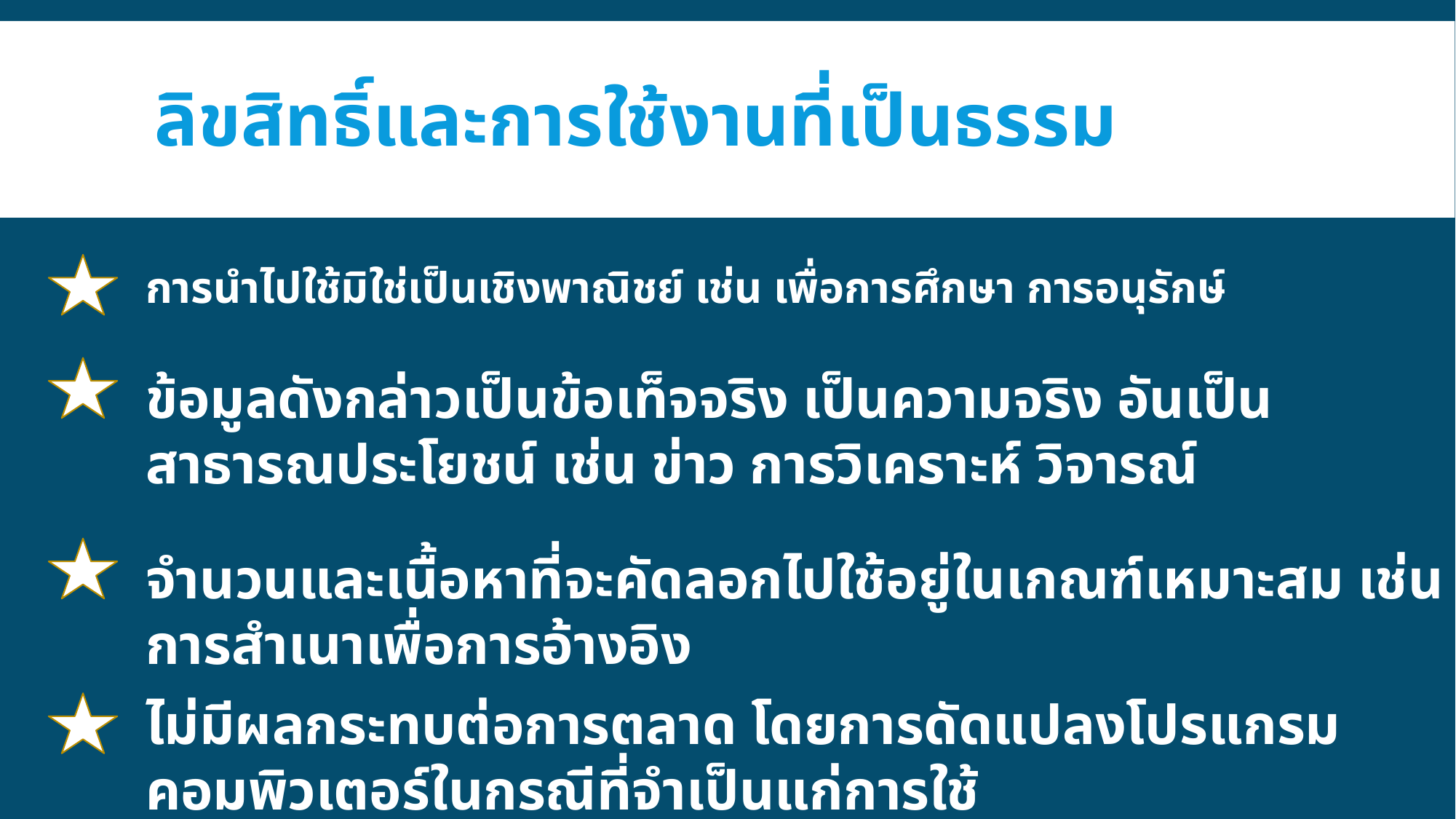

# ลิขสิทธิ์และการใช้งานที่เป็นธรรม

การนำไปใช้มิใช่เป็นเชิงพาณิชย์ เช่น เพื่อการศึกษา การอนุรักษ์

ข้อมูลดังกล่าวเป็นข้อเท็จจริง เป็นความจริง อันเป็นสาธารณประโยชน์ เช่น ข่าว การวิเคราะห์ วิจารณ์

จำนวนและเนื้อหาที่จะคัดลอกไปใช้อยู่ในเกณฑ์เหมาะสม เช่น การสำเนาเพื่อการอ้างอิง
ไม่มีผลกระทบต่อการตลาด โดยการดัดแปลงโปรแกรมคอมพิวเตอร์ในกรณีที่จำเป็นแก่การใช้